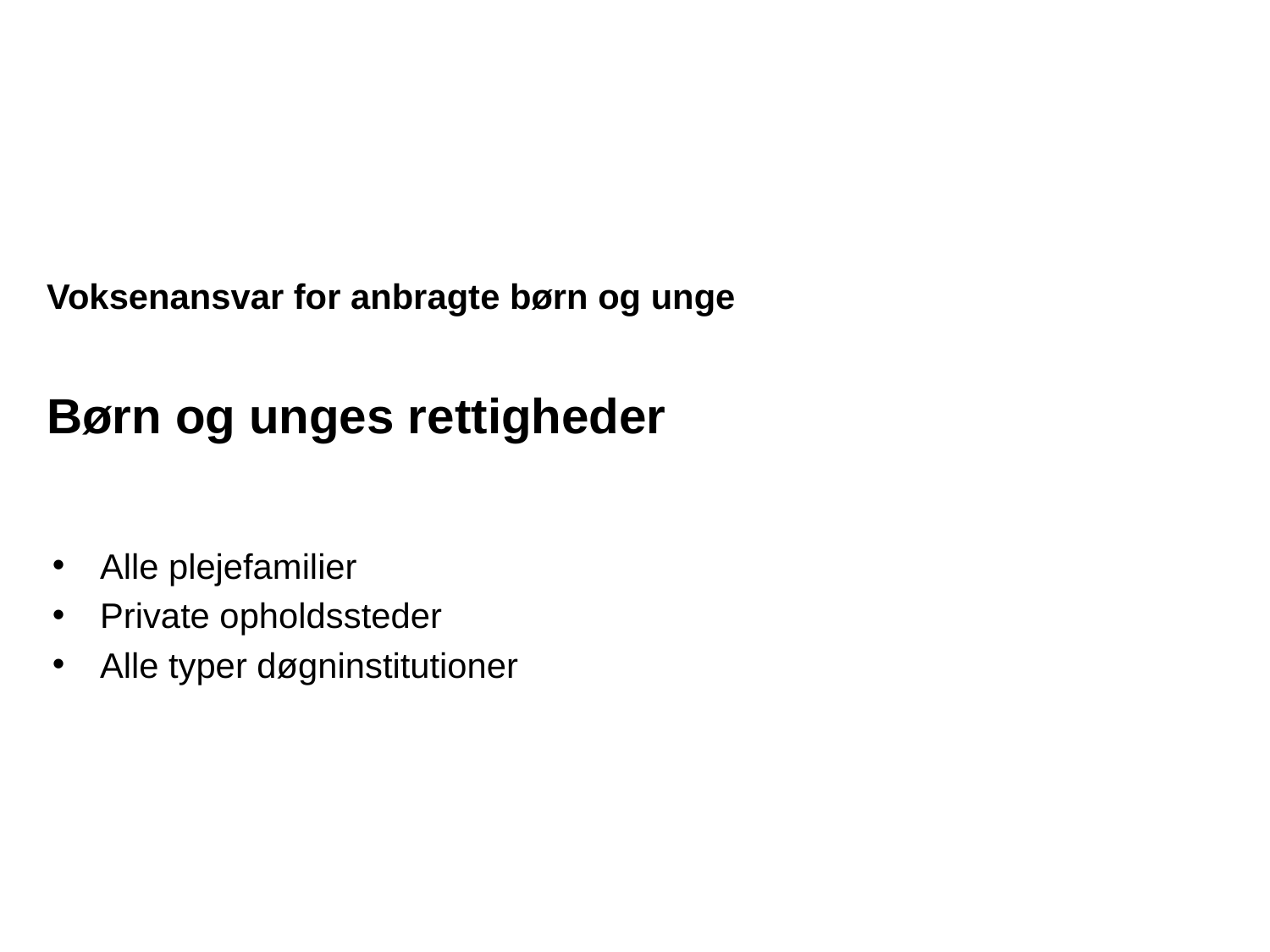

Voksenansvar for anbragte børn og unge
Børn og unges rettigheder
Alle plejefamilier
Private opholdssteder
Alle typer døgninstitutioner